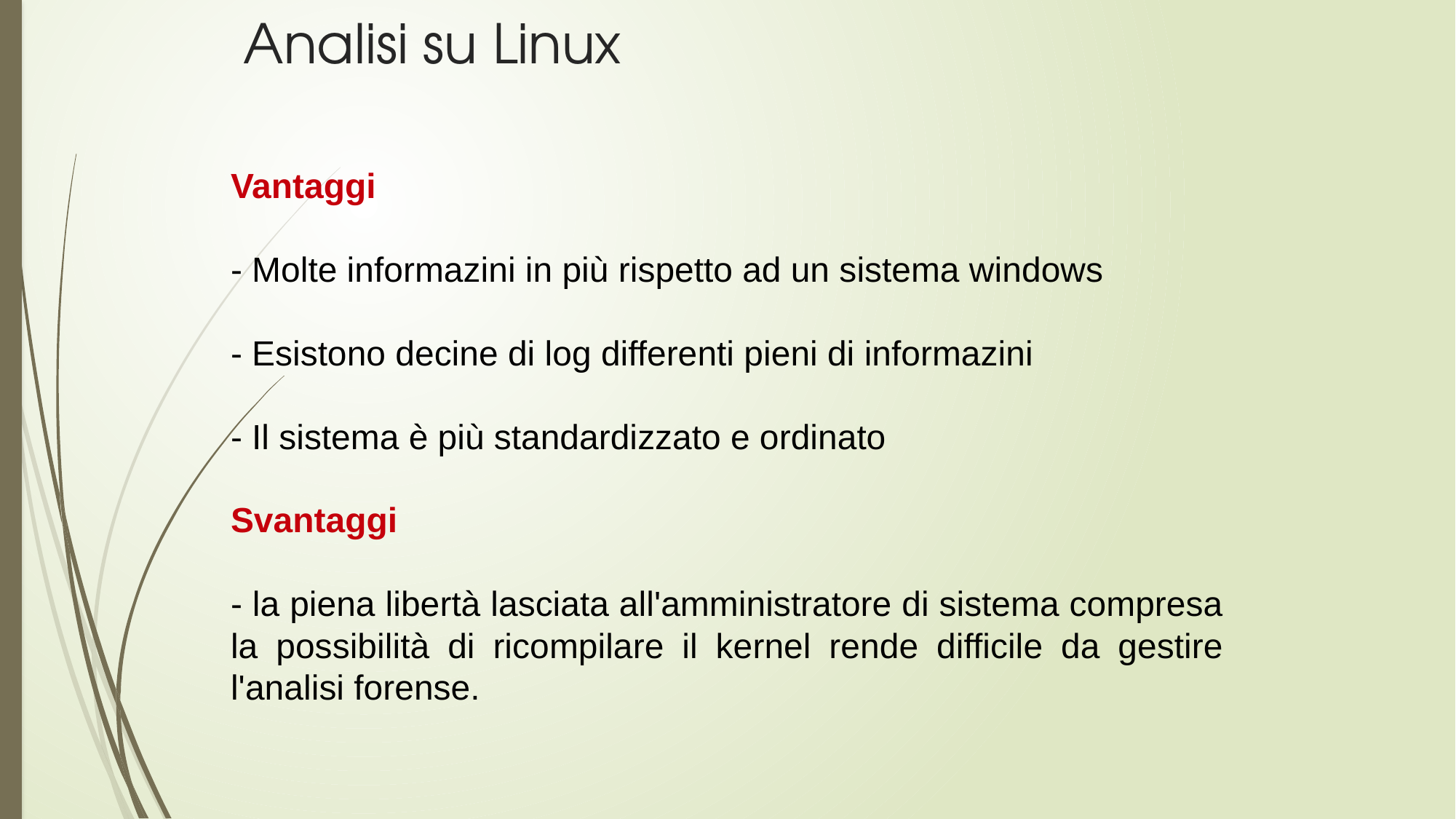

# Analisi su Linux
Vantaggi

- Molte informazini in più rispetto ad un sistema windows

- Esistono decine di log differenti pieni di informazini

- Il sistema è più standardizzato e ordinato

Svantaggi

- la piena libertà lasciata all'amministratore di sistema compresa la possibilità di ricompilare il kernel rende difficile da gestire l'analisi forense.